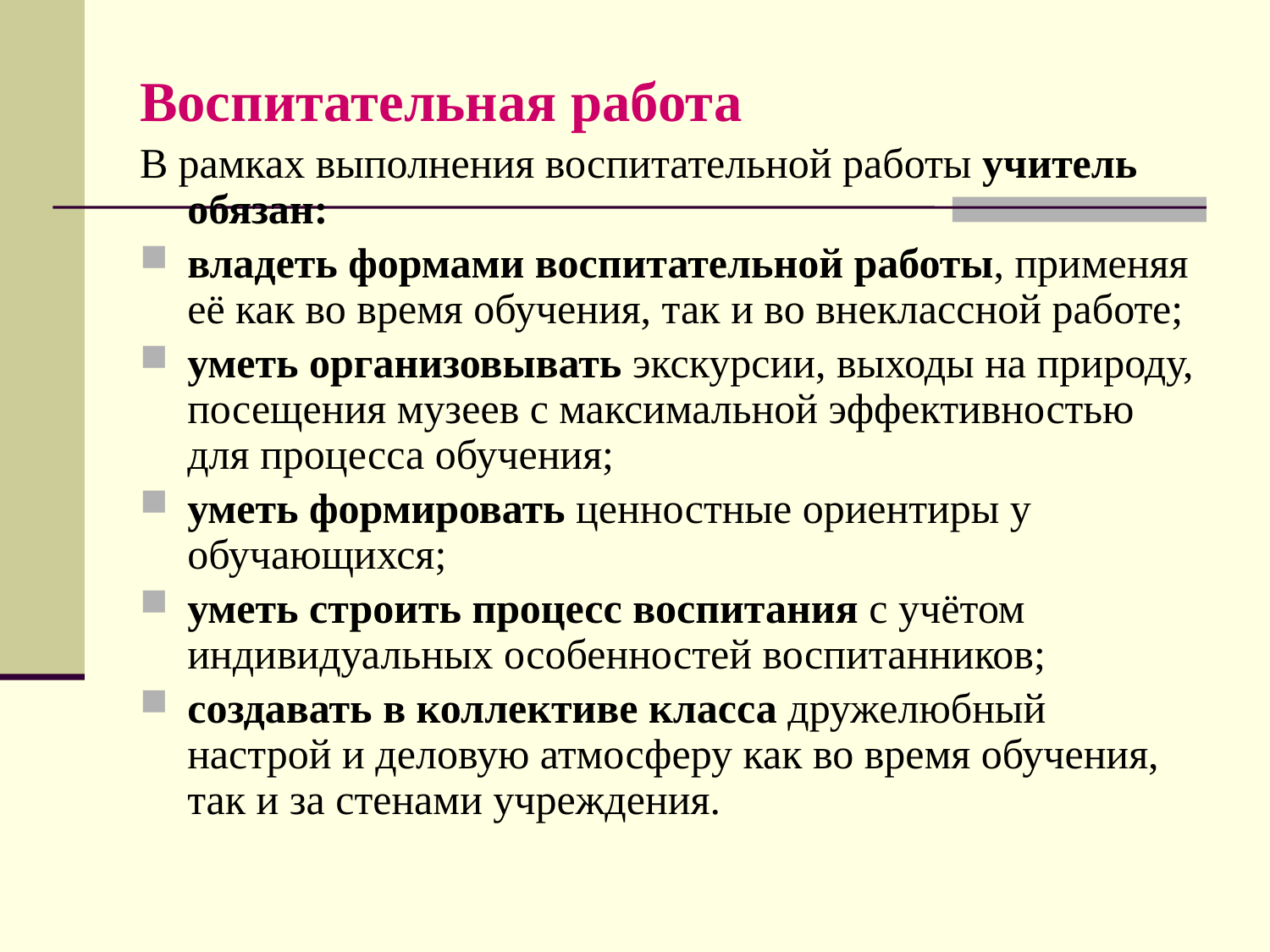

Воспитательная работа
В рамках выполнения воспитательной работы учитель обязан:
владеть формами воспитательной работы, применяя её как во время обучения, так и во внеклассной работе;
уметь организовывать экскурсии, выходы на природу, посещения музеев с максимальной эффективностью для процесса обучения;
уметь формировать ценностные ориентиры у обучающихся;
уметь строить процесс воспитания с учётом индивидуальных особенностей воспитанников;
создавать в коллективе класса дружелюбный настрой и деловую атмосферу как во время обучения, так и за стенами учреждения.